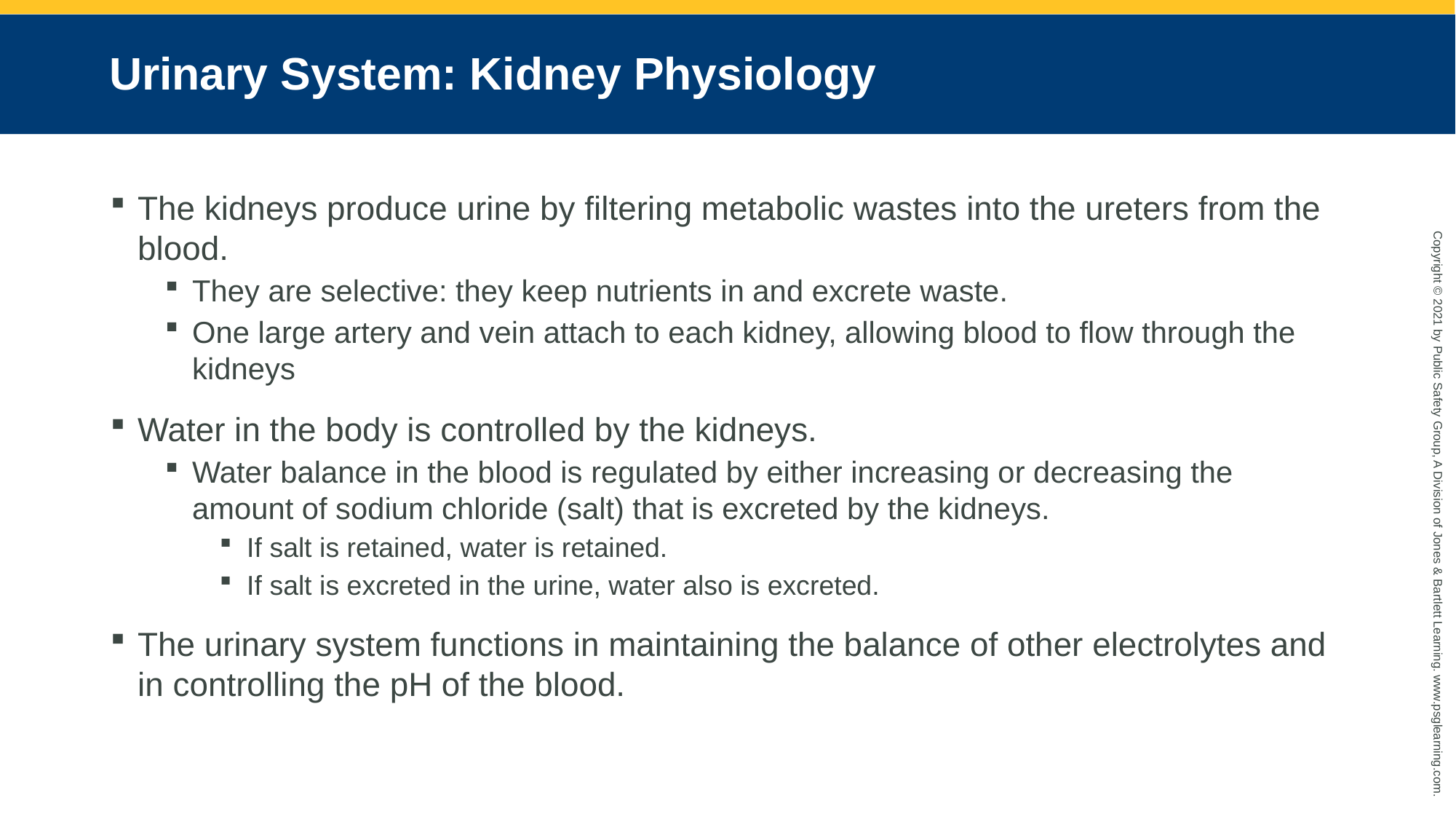

# Urinary System: Kidney Physiology
The kidneys produce urine by filtering metabolic wastes into the ureters from the blood.
They are selective: they keep nutrients in and excrete waste.
One large artery and vein attach to each kidney, allowing blood to flow through the kidneys
Water in the body is controlled by the kidneys.
Water balance in the blood is regulated by either increasing or decreasing the amount of sodium chloride (salt) that is excreted by the kidneys.
If salt is retained, water is retained.
If salt is excreted in the urine, water also is excreted.
The urinary system functions in maintaining the balance of other electrolytes and in controlling the pH of the blood.